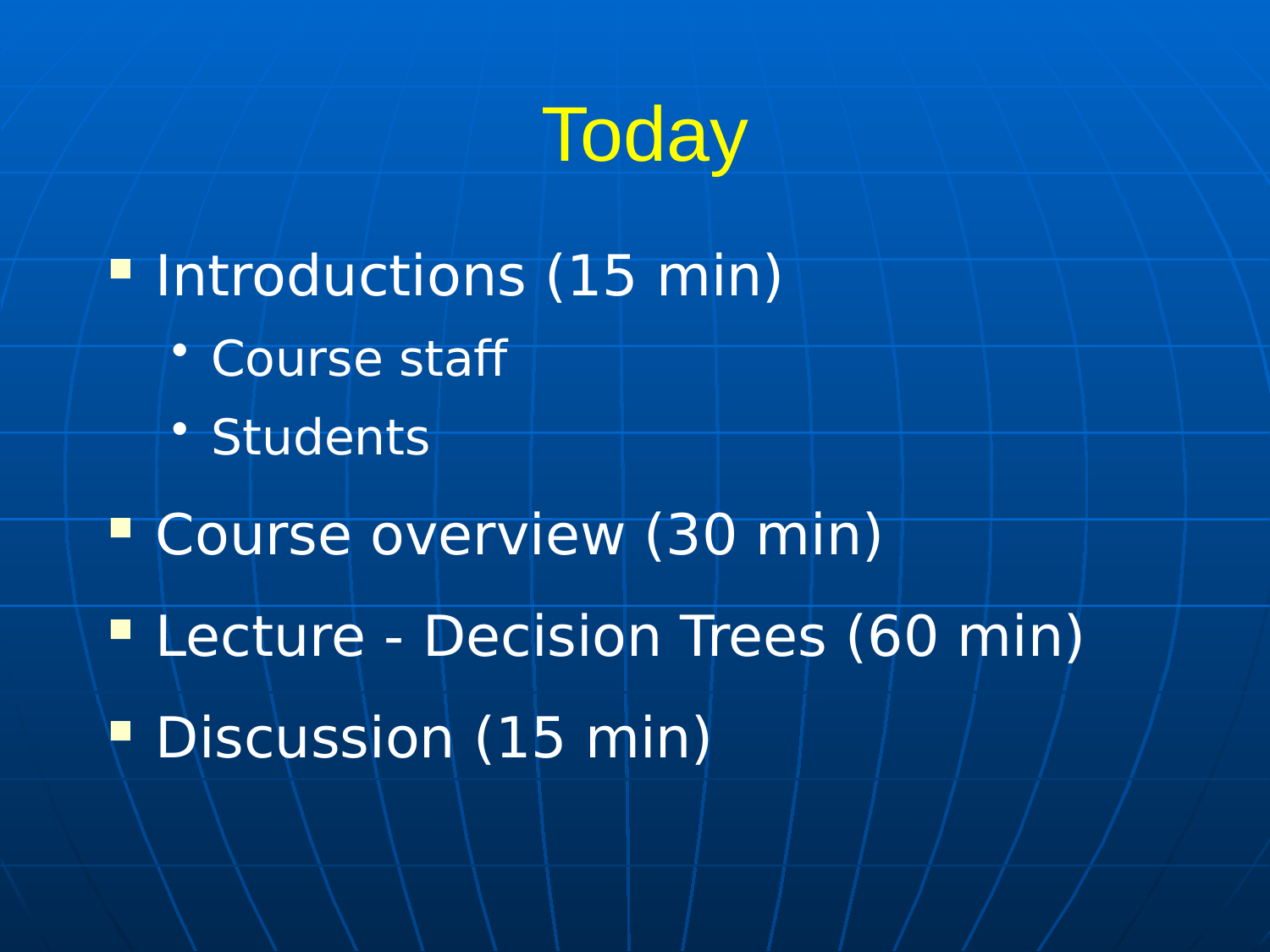

# Today
Introductions (15 min)
Course staff
Students
Course overview (30 min)
Lecture - Decision Trees (60 min)
Discussion (15 min)